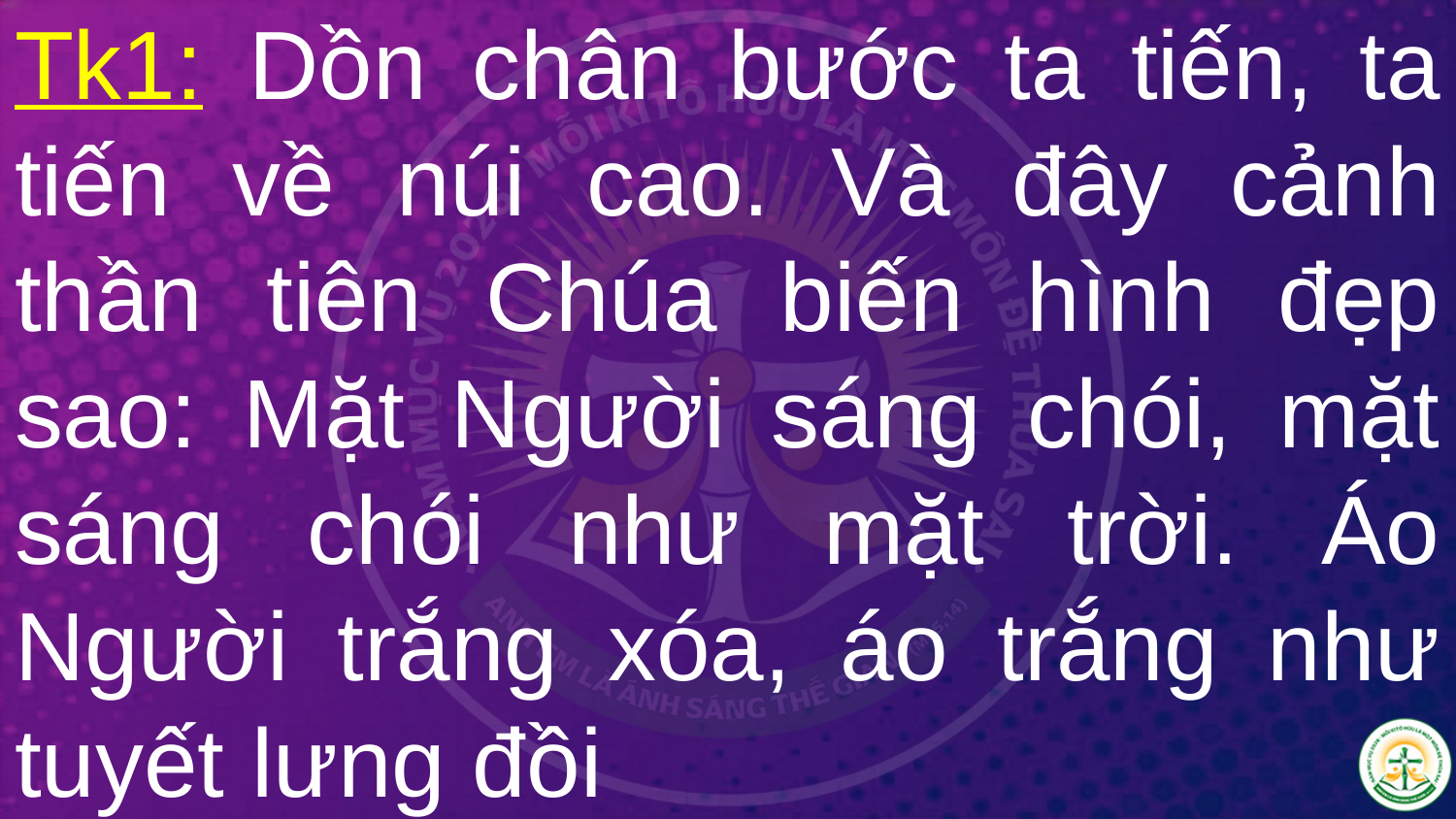

# Tk1: Dồn chân bước ta tiến, ta tiến về núi cao. Và đây cảnh thần tiên Chúa biến hình đẹp sao: Mặt Người sáng chói, mặt sáng chói như mặt trời. Áo Người trắng xóa, áo trắng như tuyết lưng đồi